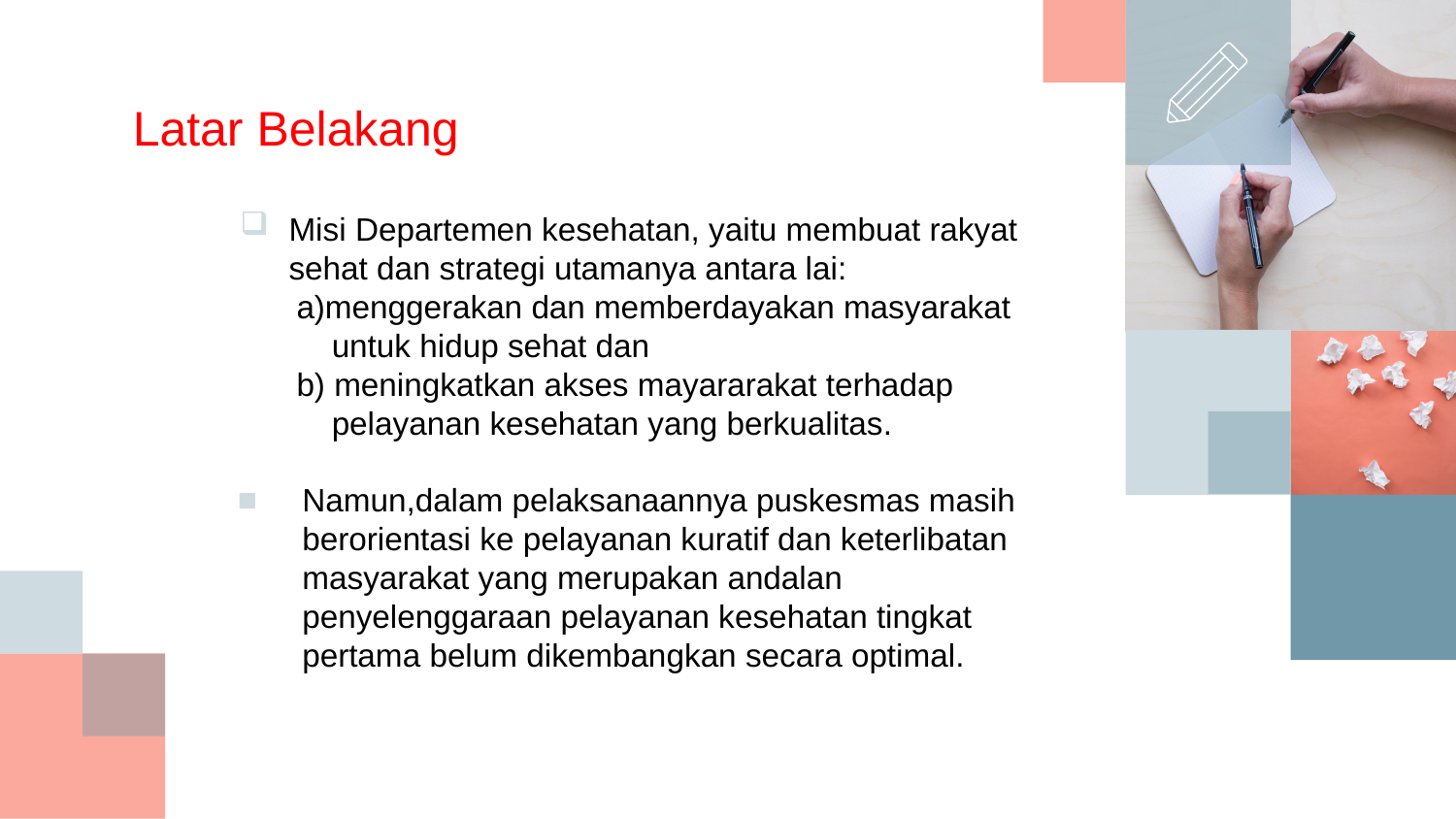

# Latar Belakang
Misi Departemen kesehatan, yaitu membuat rakyat sehat dan strategi utamanya antara lai:
a)menggerakan dan memberdayakan masyarakat untuk hidup sehat dan
b) meningkatkan akses mayararakat terhadap pelayanan kesehatan yang berkualitas.

Namun,dalam pelaksanaannya puskesmas masih berorientasi ke pelayanan kuratif dan keterlibatan masyarakat yang merupakan andalan penyelenggaraan pelayanan kesehatan tingkat pertama belum dikembangkan secara optimal.